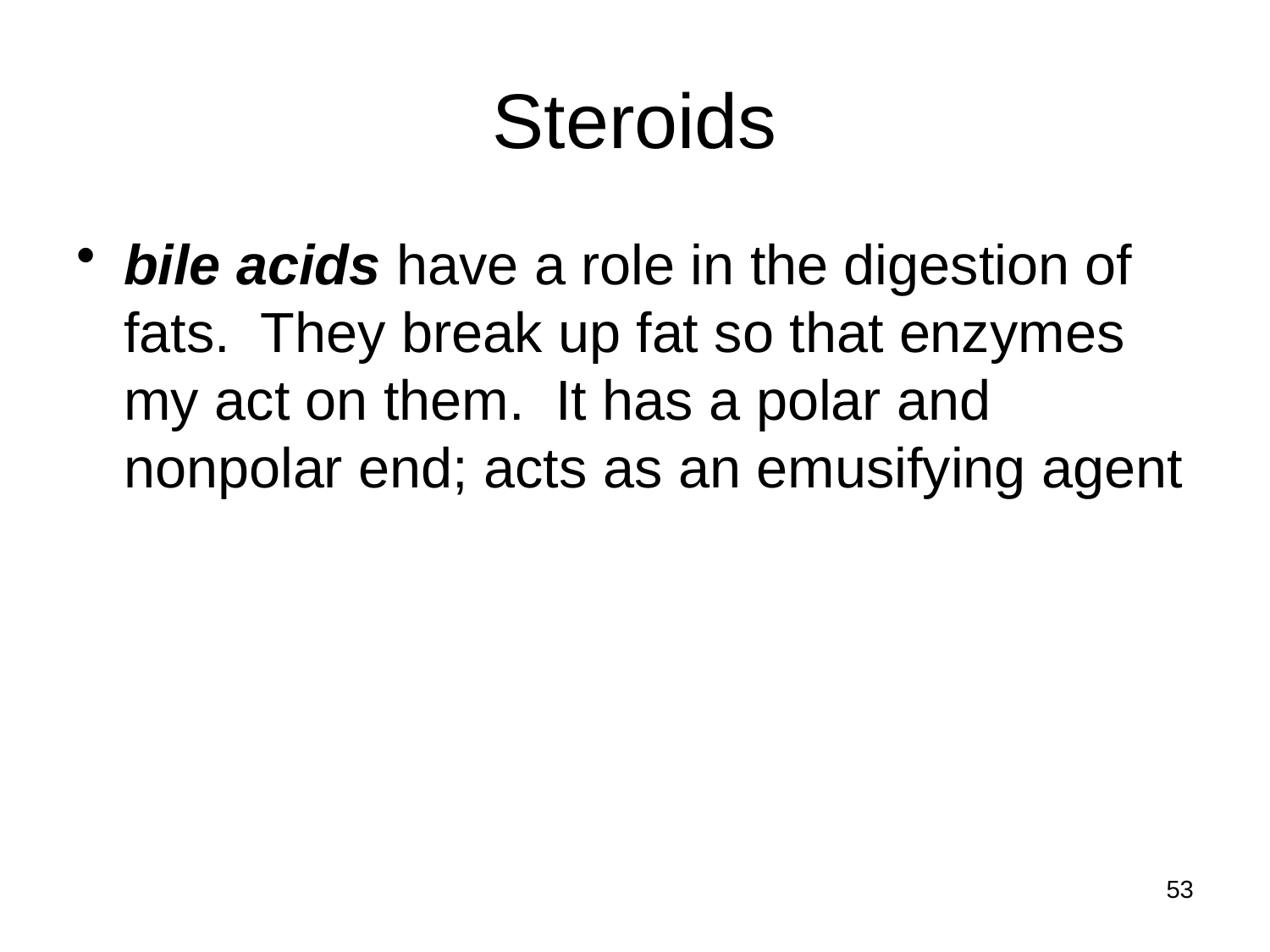

# Steroids
bile acids have a role in the digestion of fats.  They break up fat so that enzymes my act on them.  It has a polar and nonpolar end; acts as an emusifying agent

53